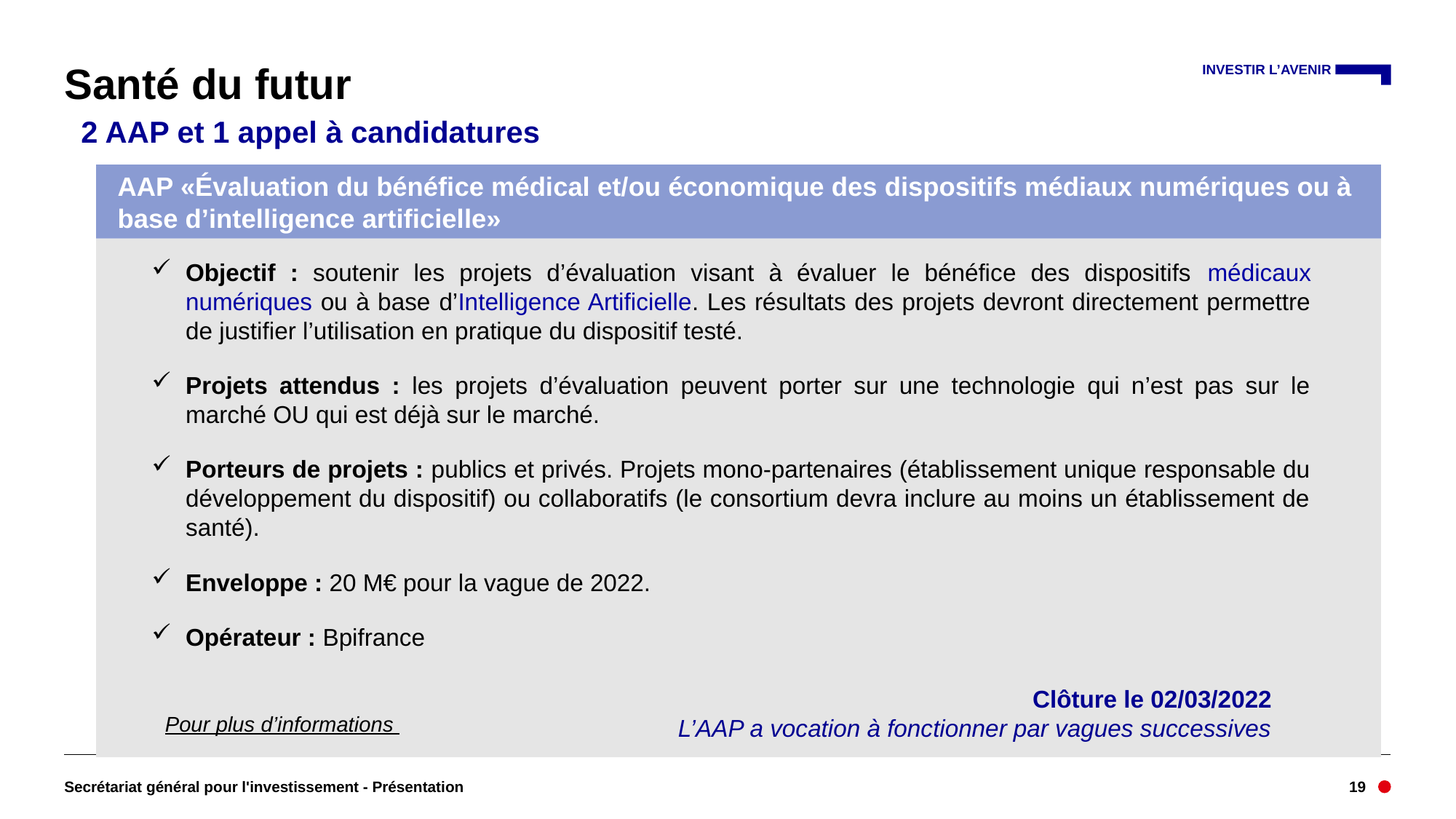

# Santé du futur
  2 AAP et 1 appel à candidatures
AAP «Évaluation du bénéfice médical et/ou économique des dispositifs médiaux numériques ou à base d’intelligence artificielle»

Objectif : soutenir les projets d’évaluation visant à évaluer le bénéfice des dispositifs médicaux numériques ou à base d’Intelligence Artificielle. Les résultats des projets devront directement permettre de justifier l’utilisation en pratique du dispositif testé.
Projets attendus : les projets d’évaluation peuvent porter sur une technologie qui n’est pas sur le marché OU qui est déjà sur le marché.
Porteurs de projets : publics et privés. Projets mono-partenaires (établissement unique responsable du développement du dispositif) ou collaboratifs (le consortium devra inclure au moins un établissement de santé).
Enveloppe : 20 M€ pour la vague de 2022.
Opérateur : Bpifrance

Objectif : permettre à l’Etat de comprendre, prévenir et contrôler les phénomènes d’émergence ou de réémergence de maladies infectieuses.
Contribuer à la préparation aux crises sanitaires résultant de menaces de nature nucléaire, radiologique, biologique ou chimique.
Porteurs de projets : entrepreneurs et professionnels du secteur de la santé.
Opérateur : Bpifrance

Clôture le 28/06/2021
Clôture le 02/03/2022
L’AAP a vocation à fonctionner par vagues successives
Pour plus d’informations
Secrétariat général pour l'investissement - Présentation
19